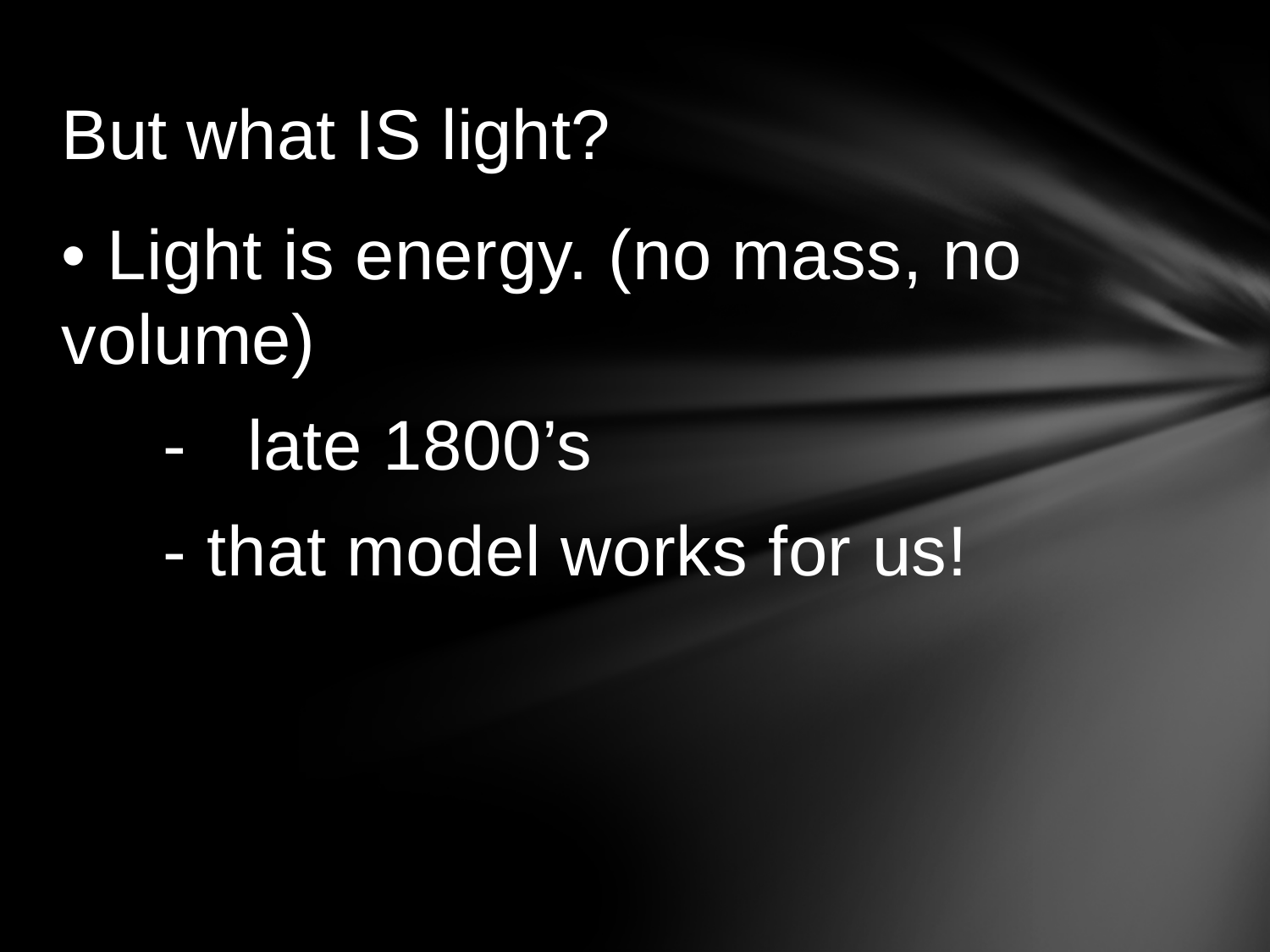

# But what IS light?
• Light is energy. (no mass, no volume)
     -   late 1800’s
     - that model works for us!